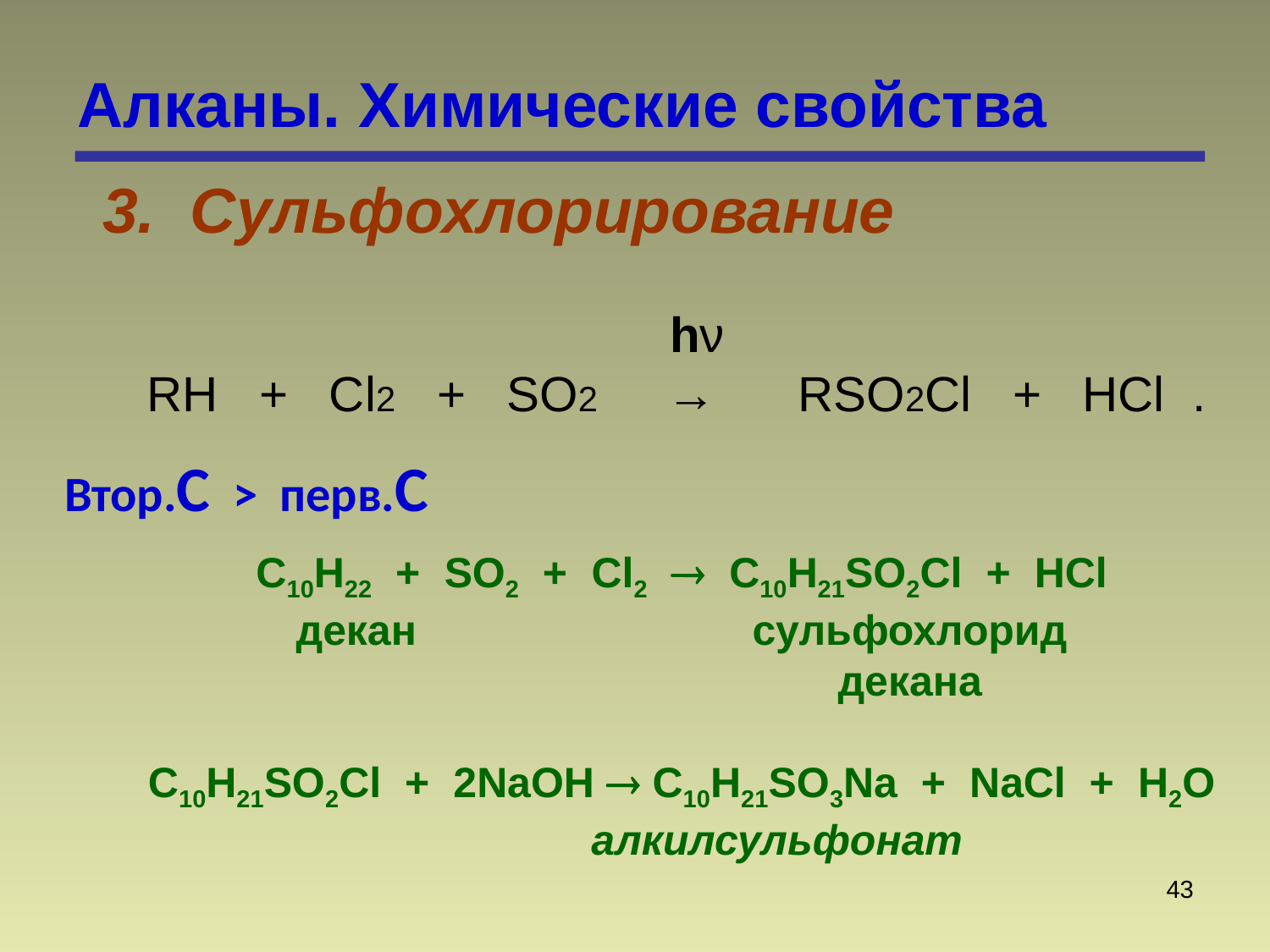

# Алканы. Химические свойства

3.  Сульфохлорирование
   hν
RH   +   Cl2   +   SO2     →      RSO2Cl   +   HCl  .

 Втор.С  >  перв.С

С10H22  +  SO2  +  Cl2  →  C10H21SO2Cl  +  HCl
декан            		 сульфохлорид
				 декана

C10H21SO2Cl  +  2NaOH → C10H21SO3Na  +  NaCl  +  H2O
		алкилсульфонат
43